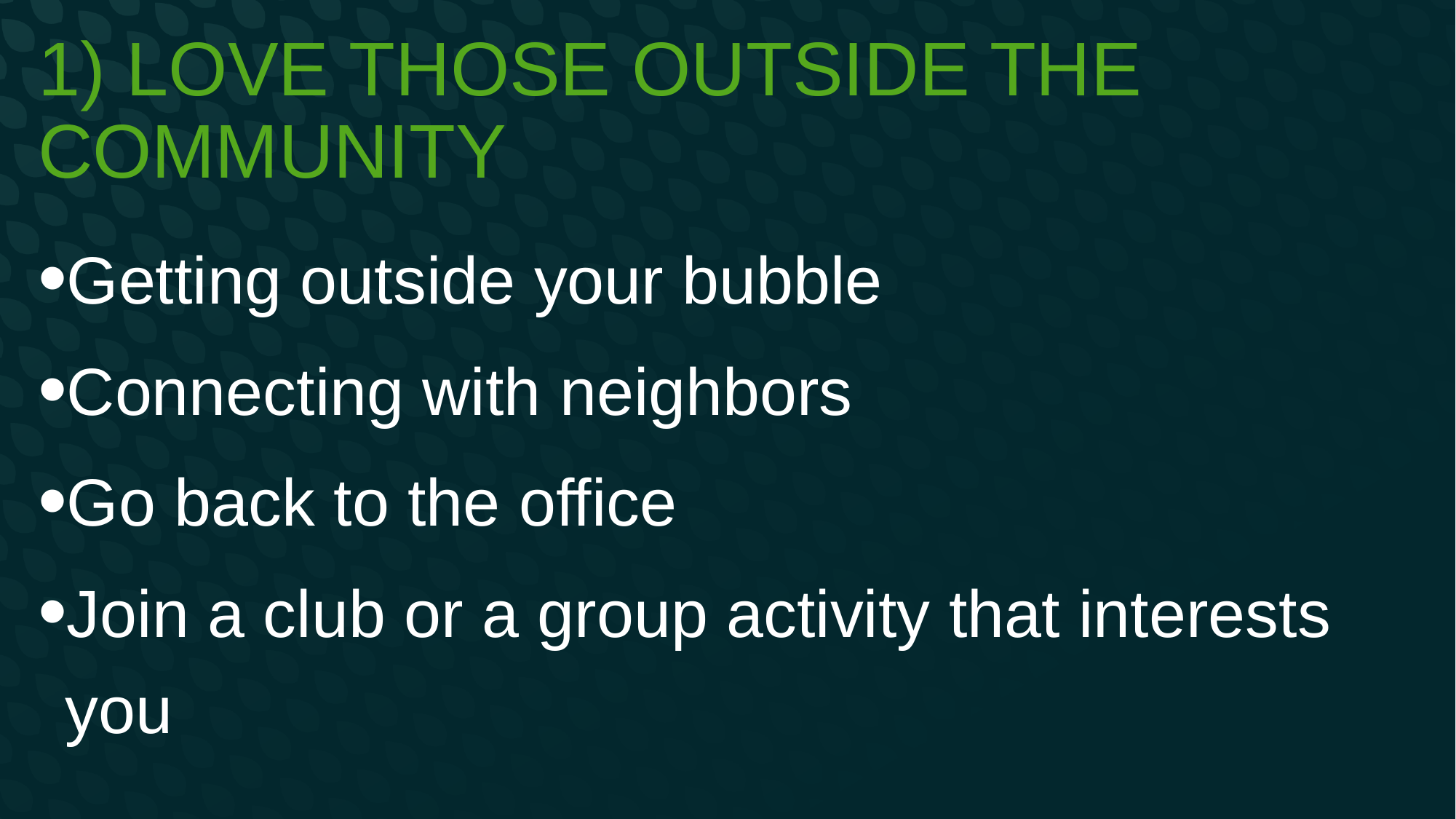

# 1) Love those outside the community
Getting outside your bubble
Connecting with neighbors
Go back to the office
Join a club or a group activity that interests you